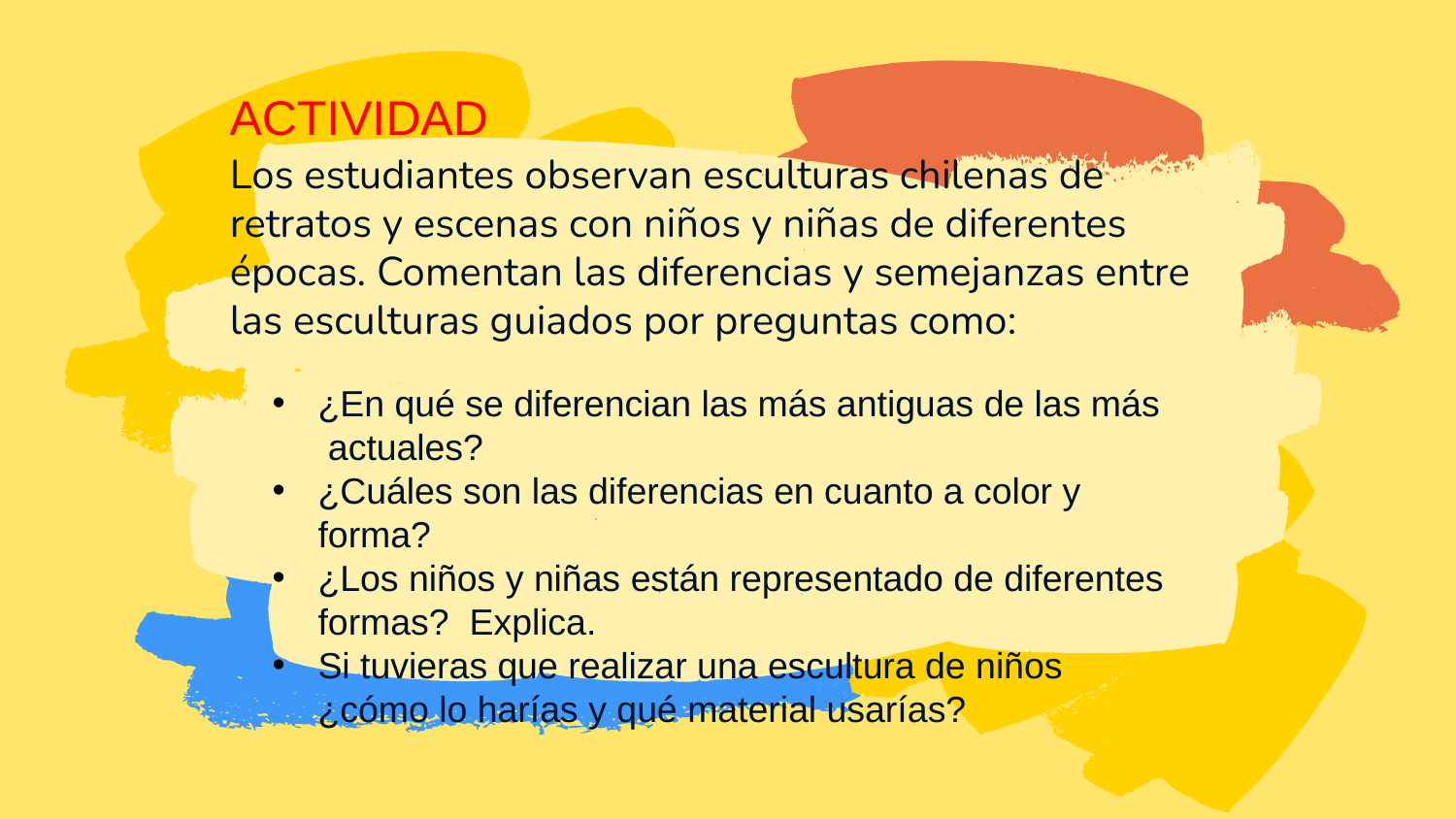

ACTIVIDAD
# Los estudiantes observan esculturas chilenas de retratos y escenas con niños y niñas de diferentes épocas. Comentan las diferencias y semejanzas entre las esculturas guiados por preguntas como:
¿En qué se diferencian las más antiguas de las más    actuales?
¿Cuáles son las diferencias en cuanto a color y forma?
¿Los niños y niñas están representado de diferentes formas?  Explica.
Si tuvieras que realizar una escultura de niños ¿cómo lo harías y qué material usarías?